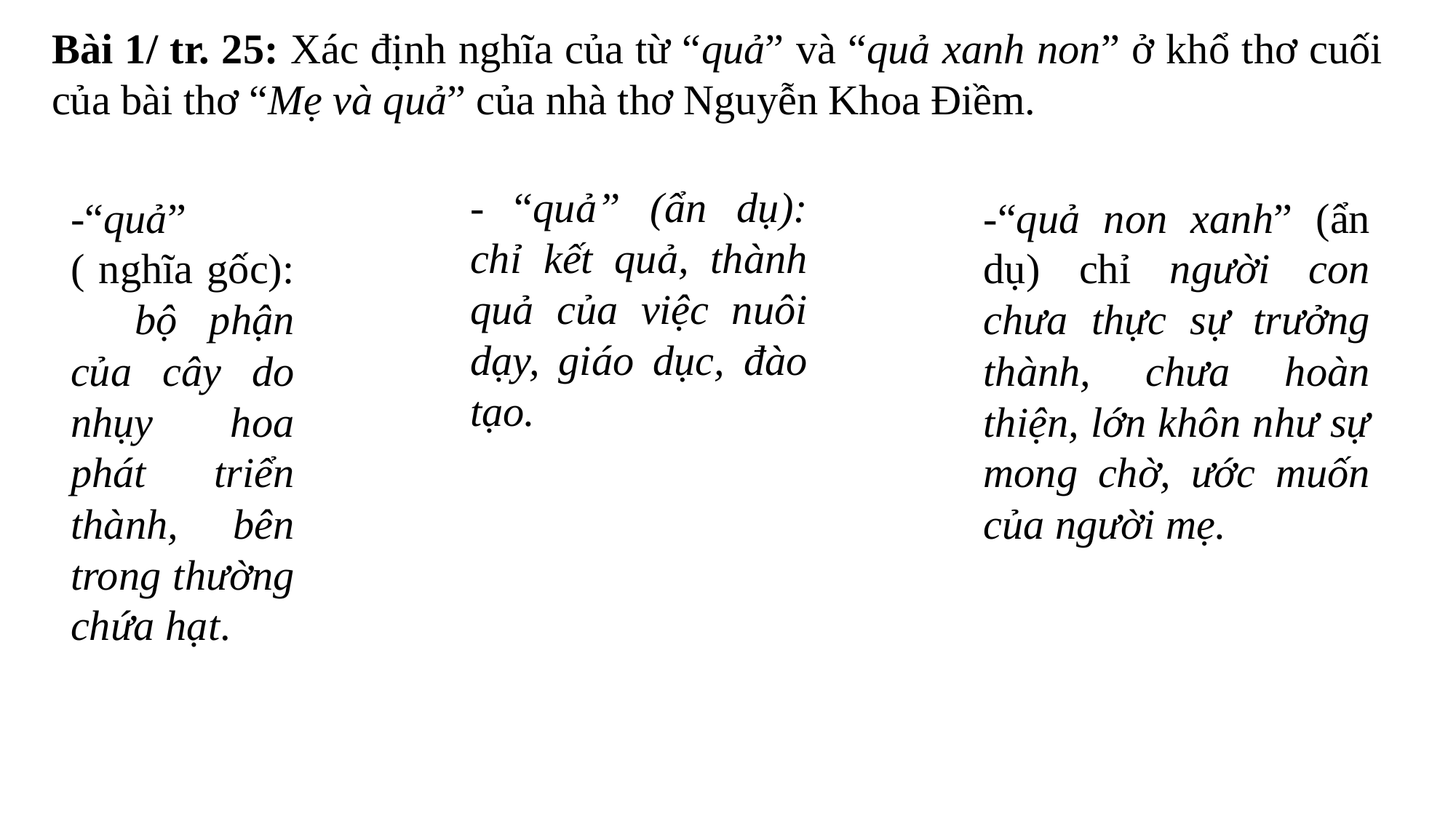

Bài 1/ tr. 25: Xác định nghĩa của từ “quả” và “quả xanh non” ở khổ thơ cuối của bài thơ “Mẹ và quả” của nhà thơ Nguyễn Khoa Điềm.
- “quả” (ẩn dụ): chỉ kết quả, thành quả của việc nuôi dạy, giáo dục, đào tạo.
-“quả”
( nghĩa gốc):   bộ phận của cây do nhụy hoa phát triển thành, bên trong thường chứa hạt.
-“quả non xanh” (ẩn dụ) chỉ người con chưa thực sự trưởng thành, chưa hoàn thiện, lớn khôn như sự mong chờ, ước muốn của người mẹ.